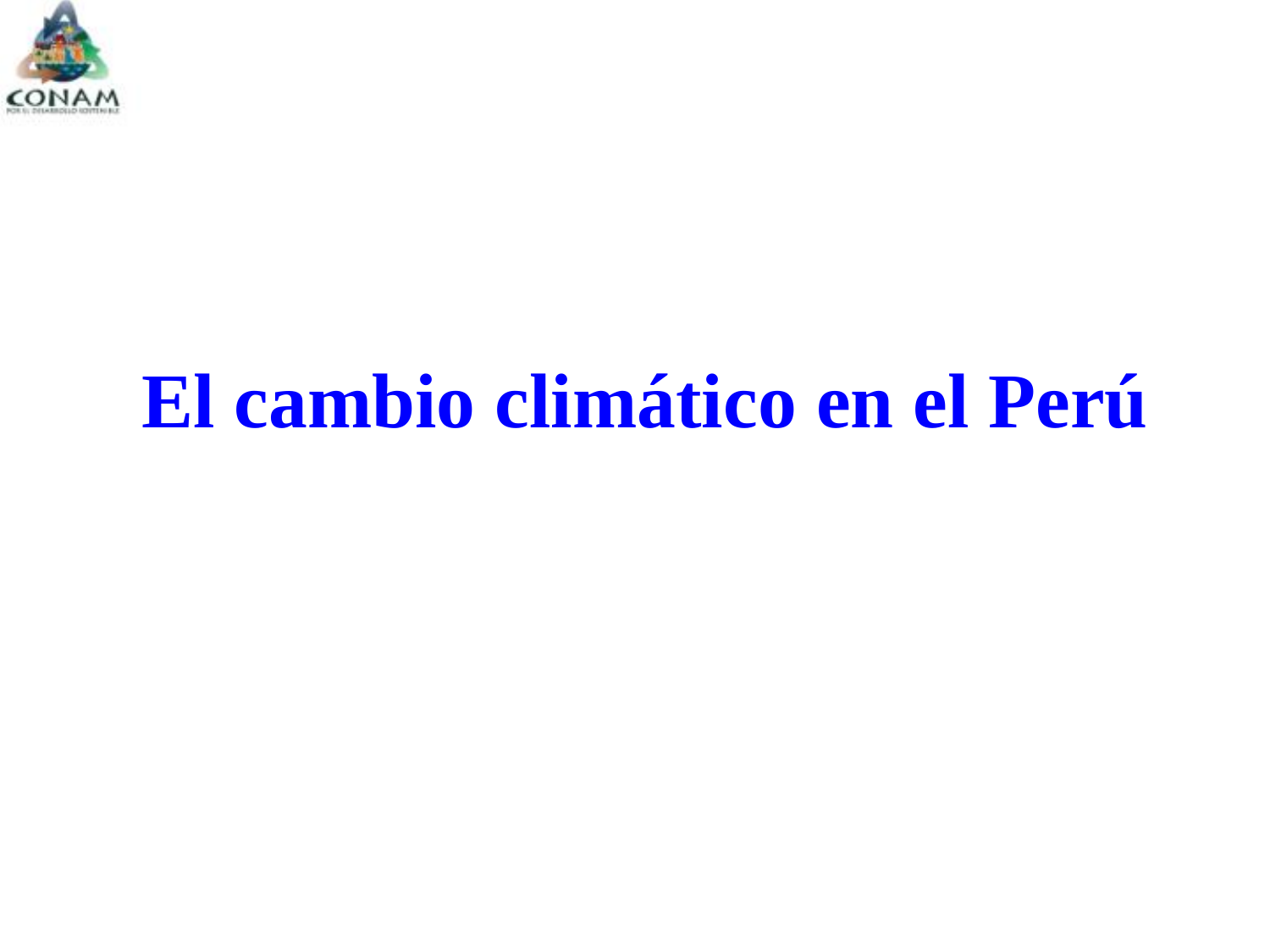

# El cambio climático en el Perú